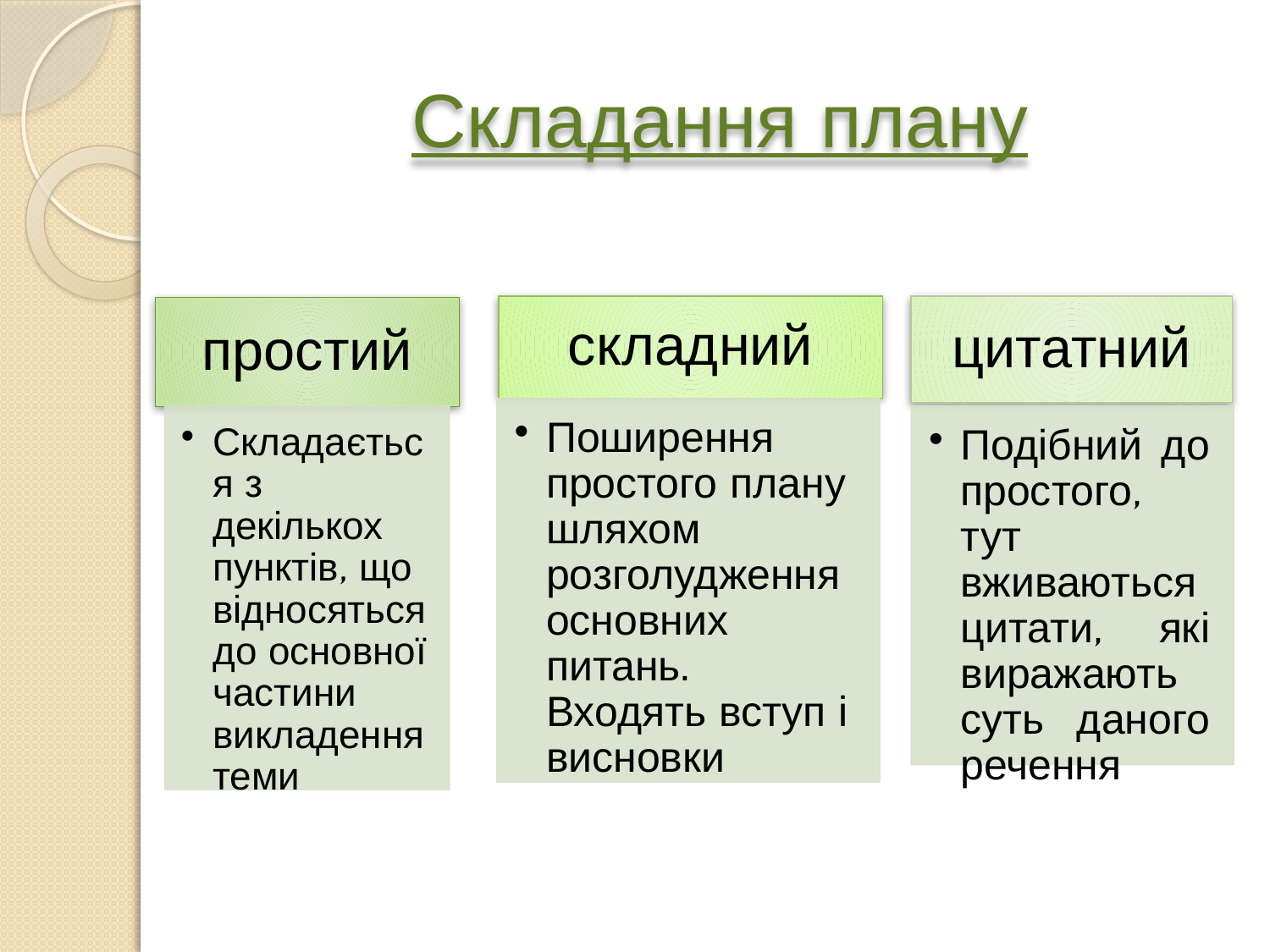

# Складання плану
простий
Складається з декількох пунктів, що відносяться до основної частини викладення теми
складний
Поширення простого плану шляхом розголудження основних питань. Входять вступ і висновки
цитатний
Подібний до простого, тут вживаються цитати, які виражають суть даного речення